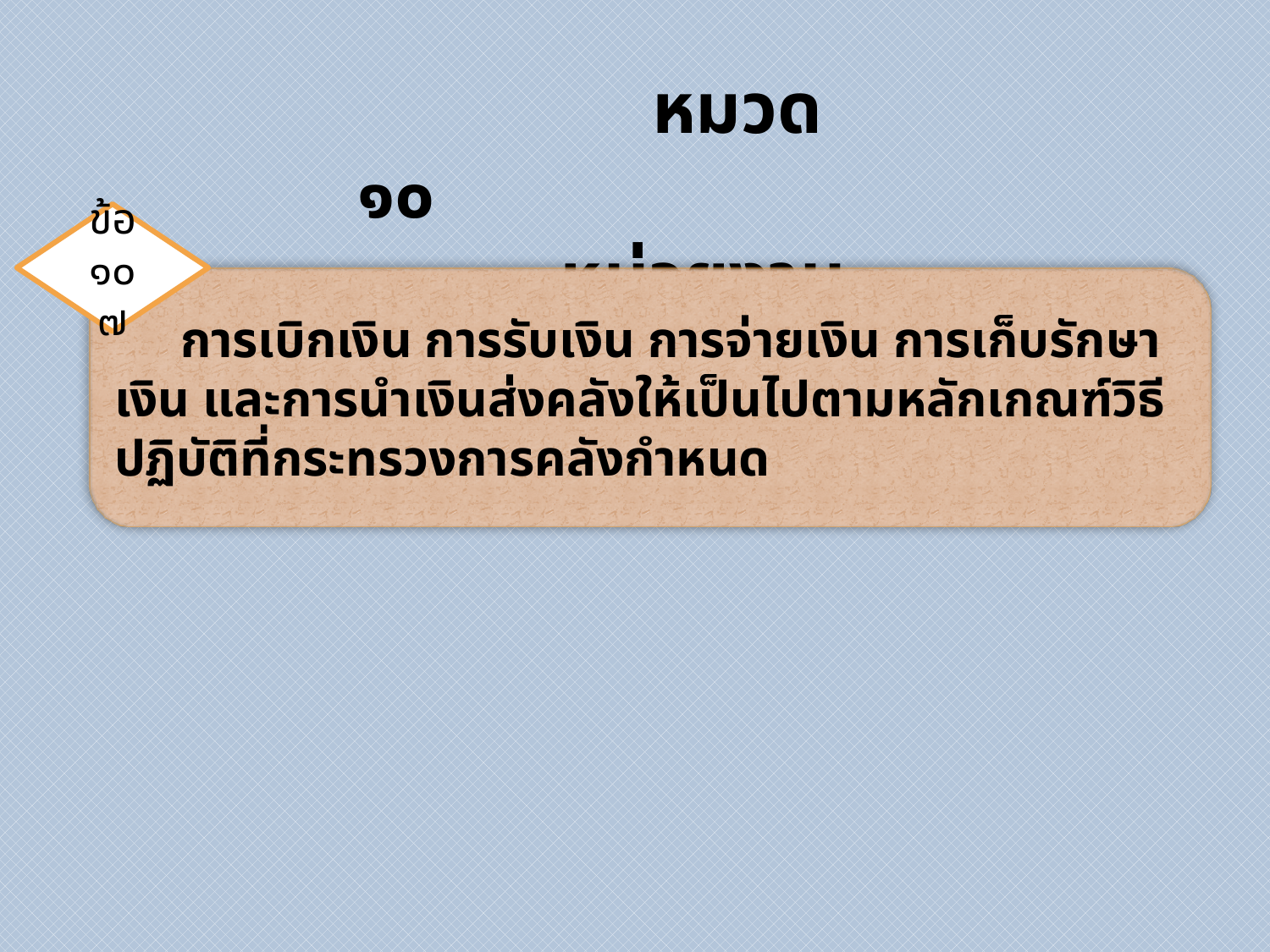

หมวด ๑๐
           หน่วยงานย่อย
ข้อ ๑๐๗
      การเบิกเงิน การรับเงิน การจ่ายเงิน การเก็บรักษาเงิน และการนำเงินส่งคลังให้เป็นไปตามหลักเกณฑ์วิธีปฏิบัติที่กระทรวงการคลังกำหนด